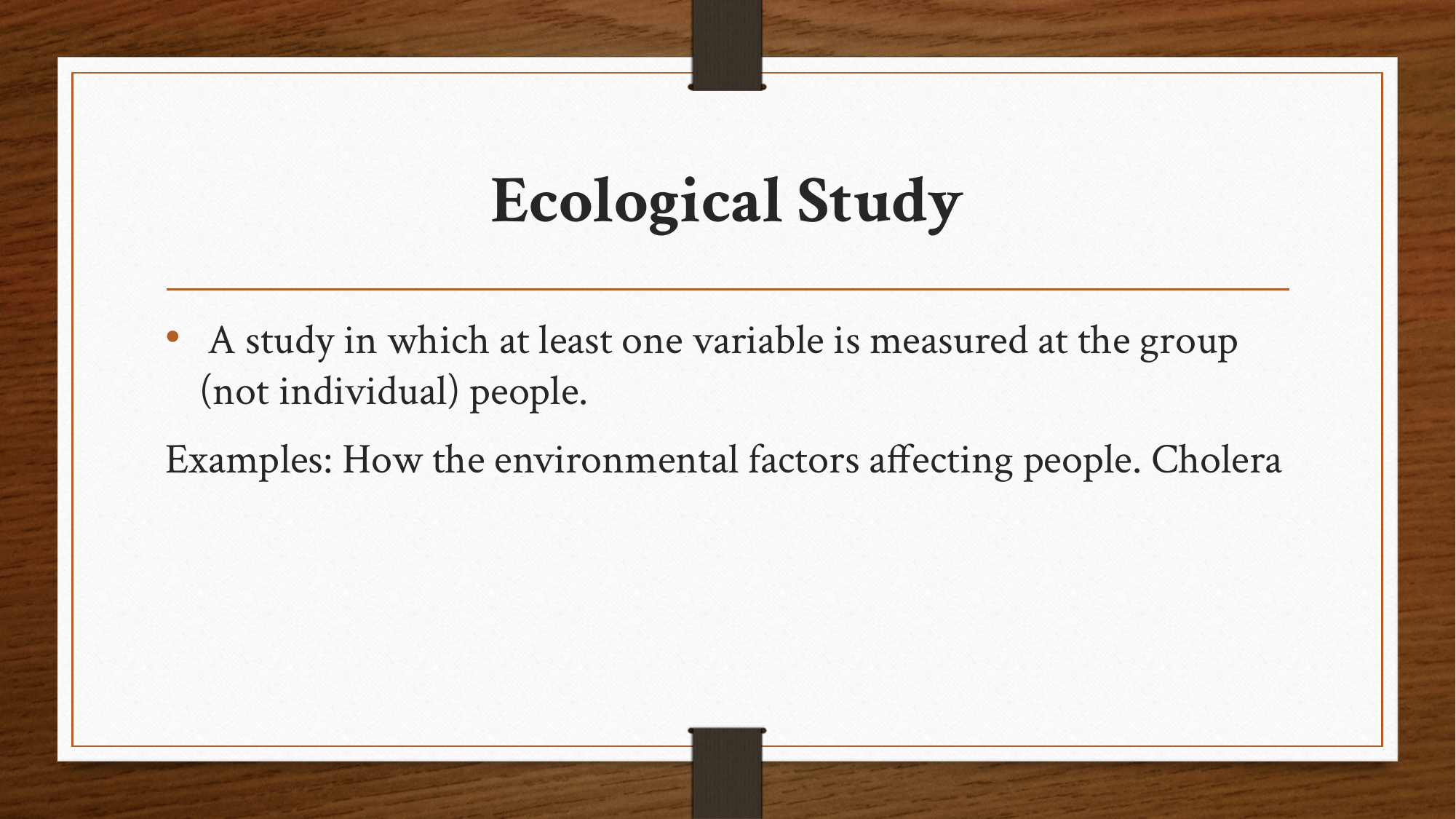

# Ecological Study
 A study in which at least one variable is measured at the group (not individual) people.
Examples: How the environmental factors affecting people. Cholera